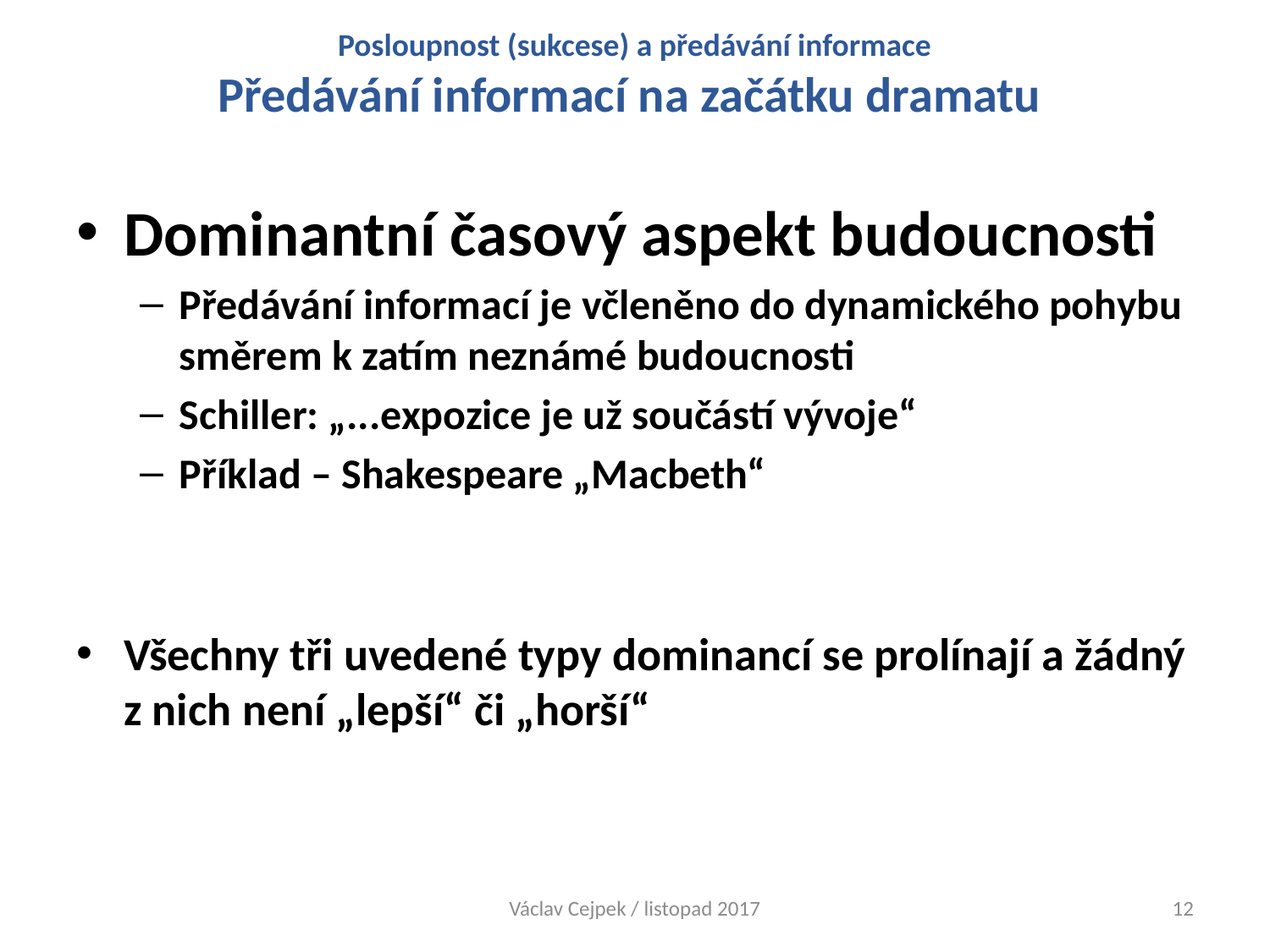

# Posloupnost (sukcese) a předávání informace Předávání informací na začátku dramatu
Dominantní časový aspekt budoucnosti
Předávání informací je včleněno do dynamického pohybu směrem k zatím neznámé budoucnosti
Schiller: „...expozice je už součástí vývoje“
Příklad – Shakespeare „Macbeth“

Všechny tři uvedené typy dominancí se prolínají a žádný z nich není „lepší“ či „horší“

Václav Cejpek / listopad 2017
12